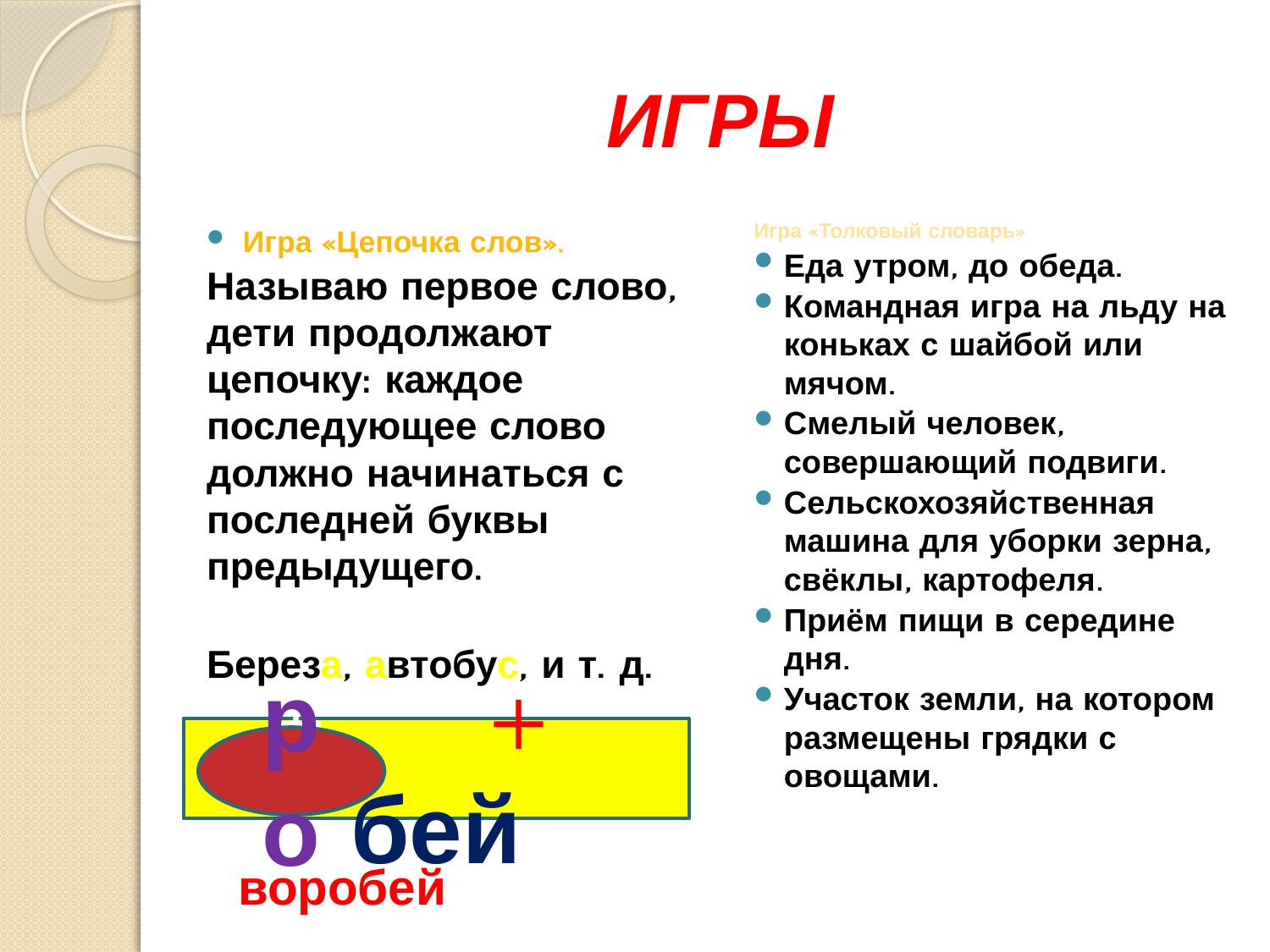

# ИГРЫ
Игра «Толковый словарь»
Еда утром, до обеда.
Командная игра на льду на коньках с шайбой или мячом.
Смелый человек, совершающий подвиги.
Сельскохозяйственная машина для уборки зерна, свёклы, картофеля.
Приём пищи в середине дня.
Участок земли, на котором размещены грядки с овощами.

Игра «Цепочка слов».
Называю первое слово, дети продолжают цепочку: каждое последующее слово должно начинаться с последней буквы предыдущего.

Береза, автобус, и т. д.

Ребусы

+      +   бей
ро
воробей